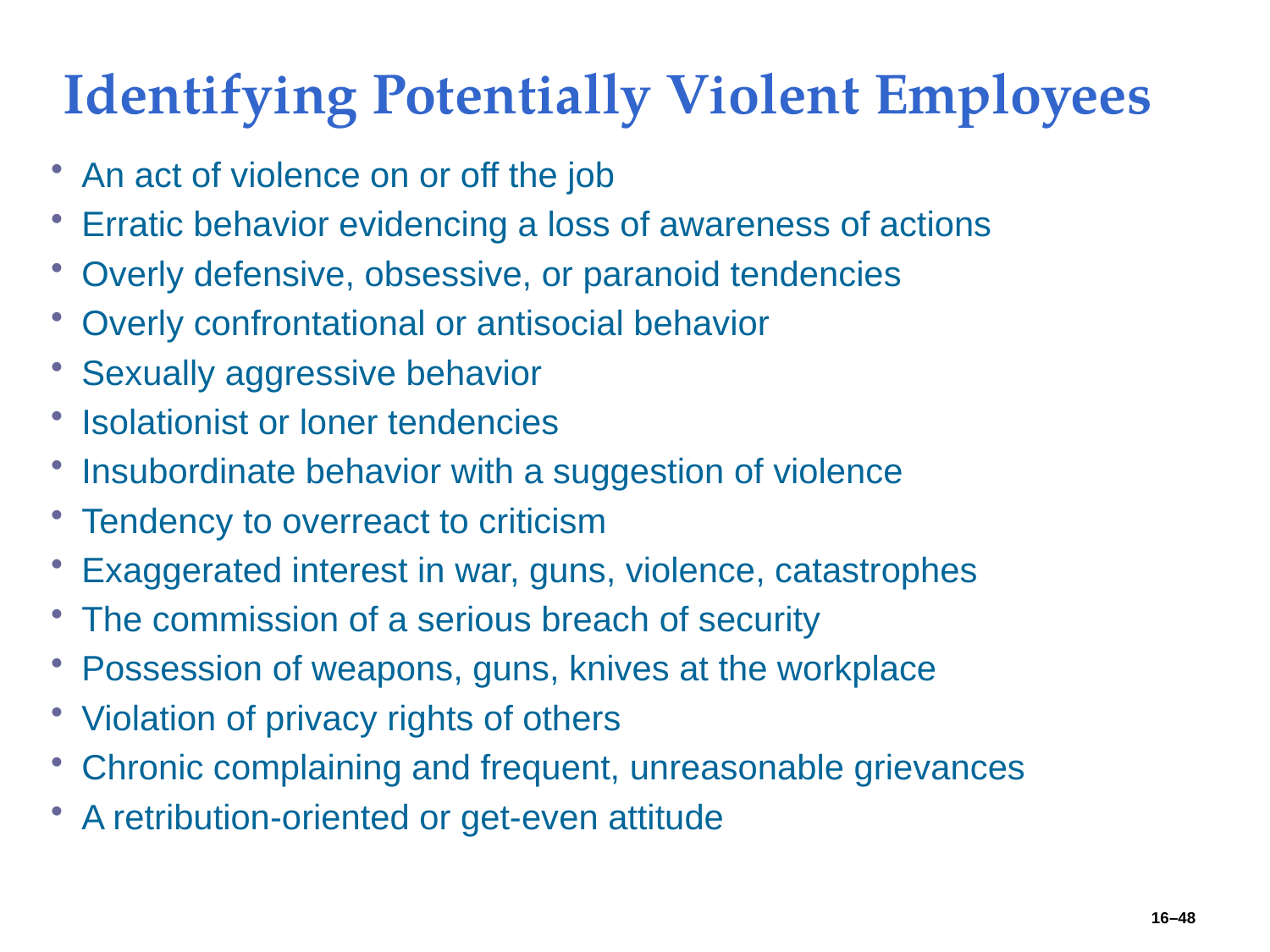

# Identifying Potentially Violent Employees
An act of violence on or off the job
Erratic behavior evidencing a loss of awareness of actions
Overly defensive, obsessive, or paranoid tendencies
Overly confrontational or antisocial behavior
Sexually aggressive behavior
Isolationist or loner tendencies
Insubordinate behavior with a suggestion of violence
Tendency to overreact to criticism
Exaggerated interest in war, guns, violence, catastrophes
The commission of a serious breach of security
Possession of weapons, guns, knives at the workplace
Violation of privacy rights of others
Chronic complaining and frequent, unreasonable grievances
A retribution-oriented or get-even attitude
16–48